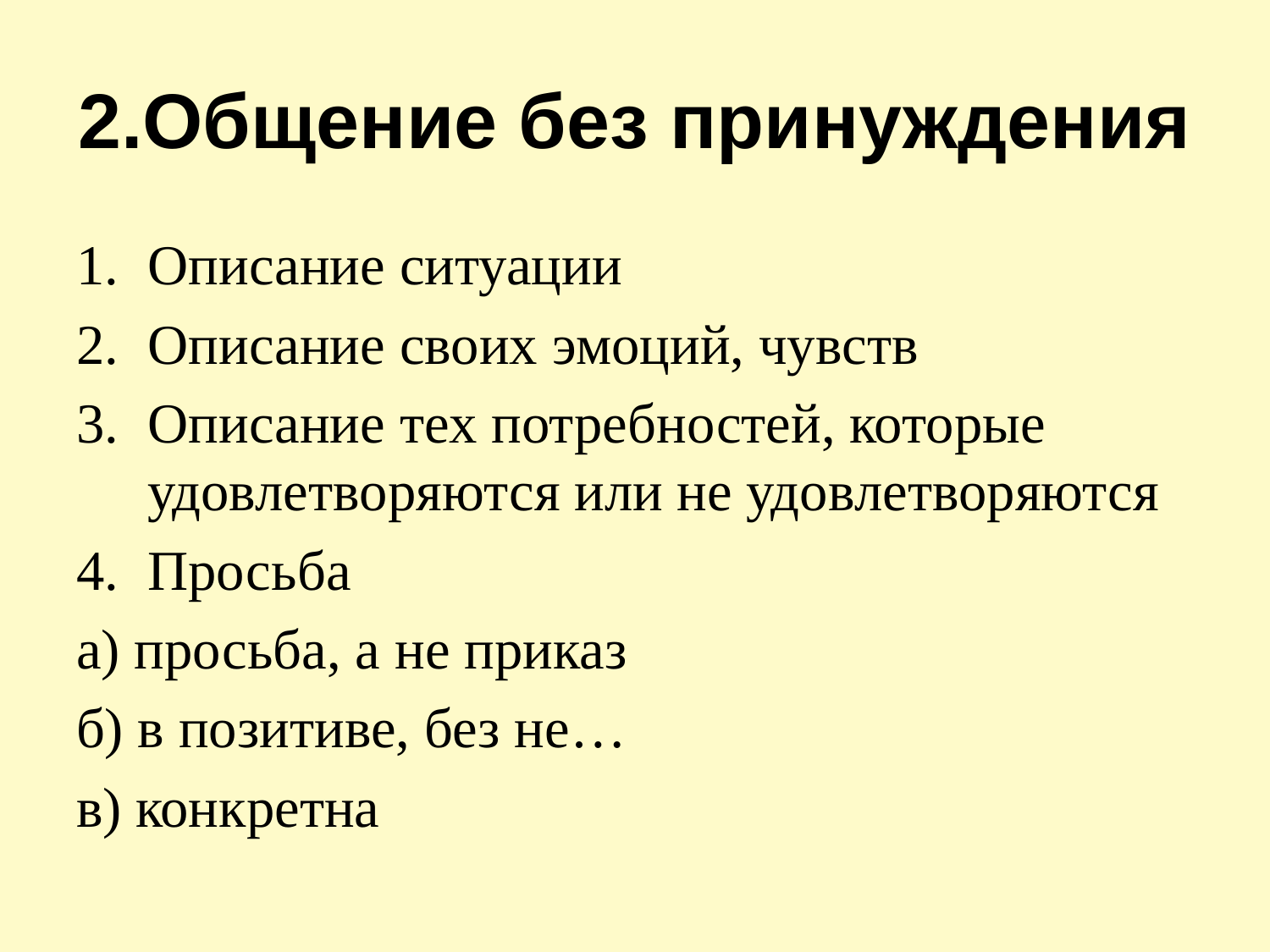

# 2.Общение без принуждения
Описание ситуации
Описание своих эмоций, чувств
Описание тех потребностей, которые удовлетворяются или не удовлетворяются
Просьба
а) просьба, а не приказ
б) в позитиве, без не…
в) конкретна